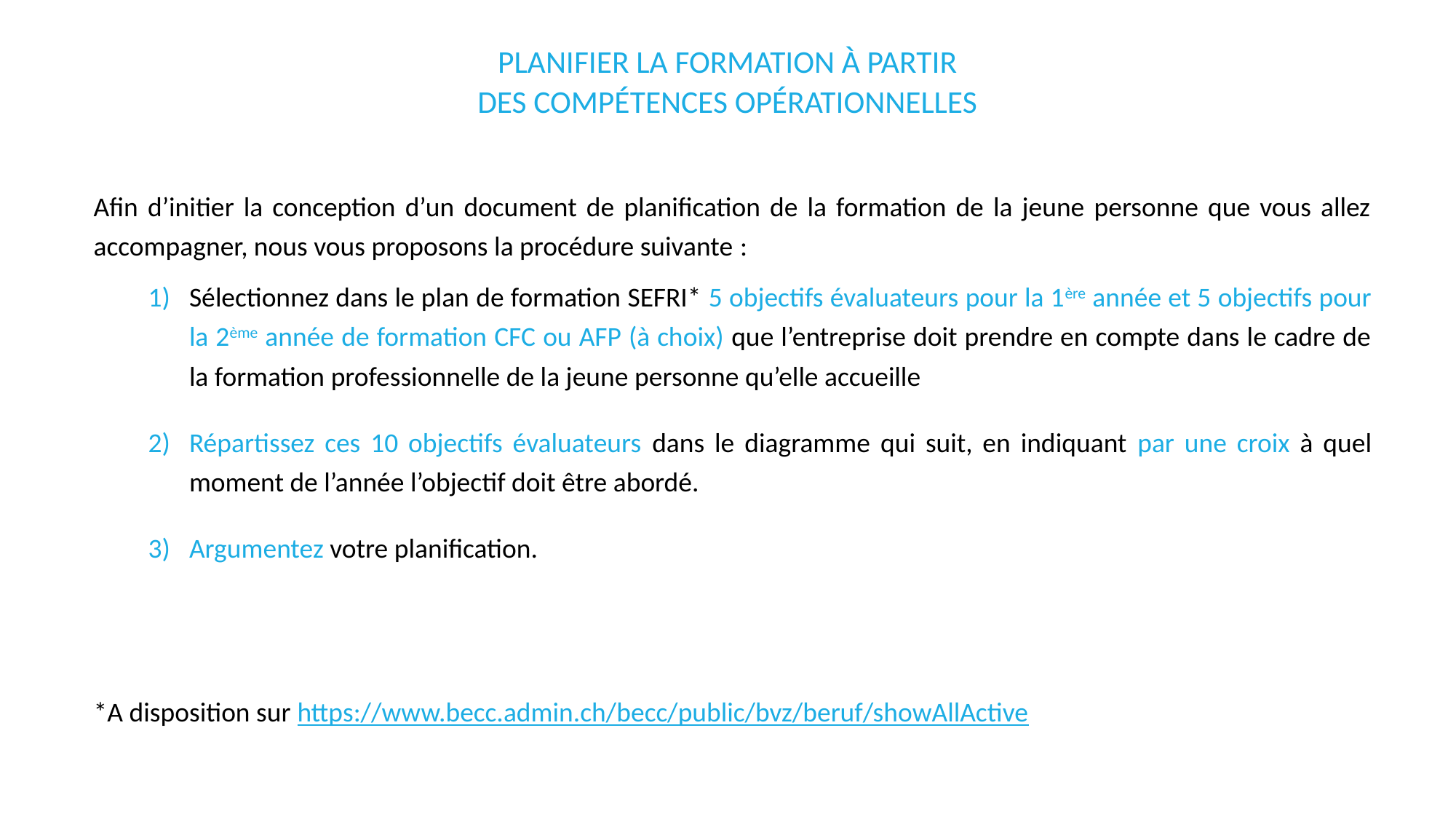

# PLANIFIER LA FORMATION À PARTIR DES COMPÉTENCES OPÉRATIONNELLES
Afin d’initier la conception d’un document de planification de la formation de la jeune personne que vous allez accompagner, nous vous proposons la procédure suivante :
Sélectionnez dans le plan de formation SEFRI* 5 objectifs évaluateurs pour la 1ère année et 5 objectifs pour la 2ème année de formation CFC ou AFP (à choix) que l’entreprise doit prendre en compte dans le cadre de la formation professionnelle de la jeune personne qu’elle accueille
Répartissez ces 10 objectifs évaluateurs dans le diagramme qui suit, en indiquant par une croix à quel moment de l’année l’objectif doit être abordé.
Argumentez votre planification.

*A disposition sur https://www.becc.admin.ch/becc/public/bvz/beruf/showAllActive